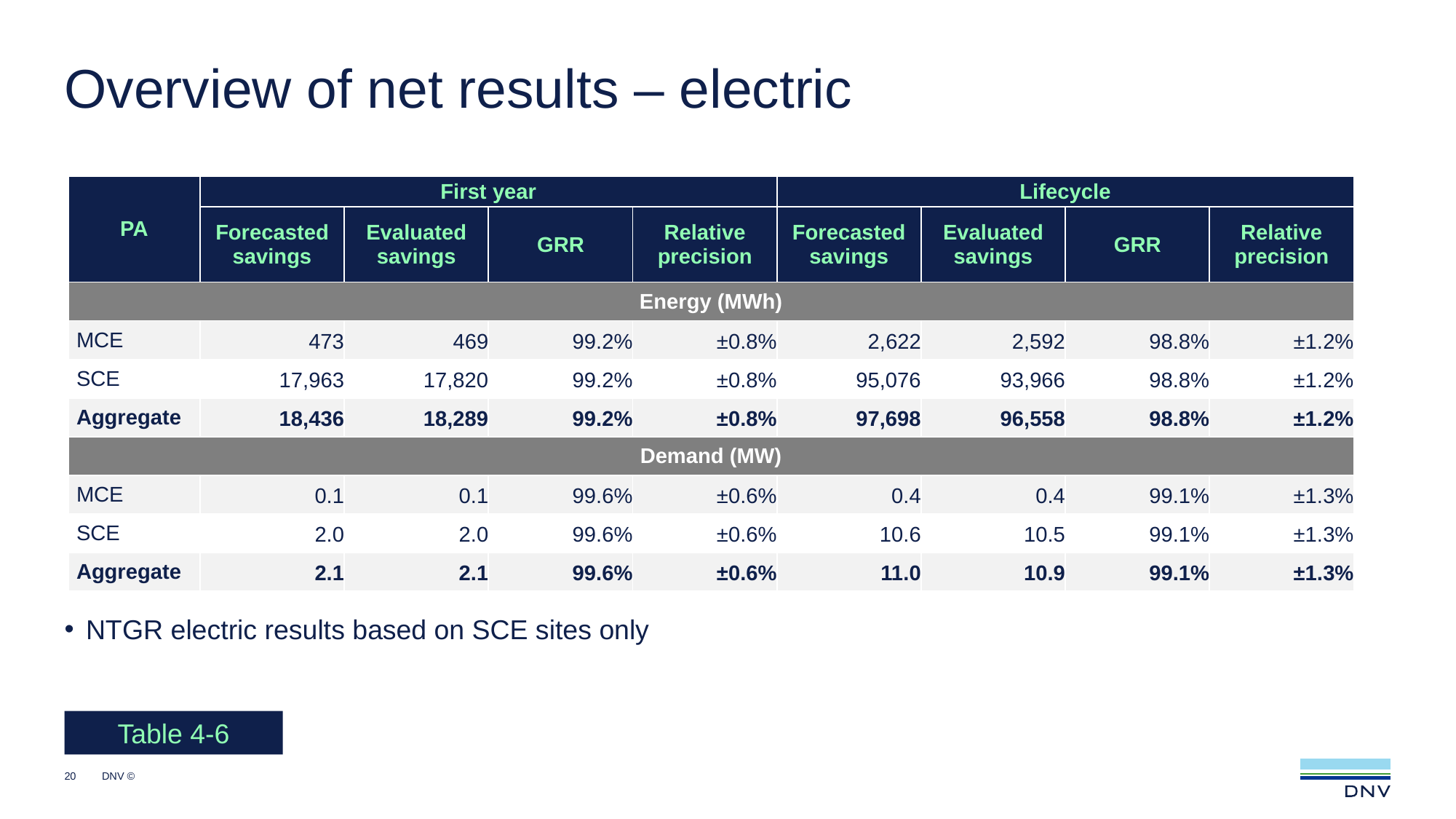

# Overview of net results – electric
| PA | First year |  |  |  | Lifecycle |  |  |  |
| --- | --- | --- | --- | --- | --- | --- | --- | --- |
|  | Forecasted savings | Evaluated savings | GRR | Relative precision | Forecasted savings | Evaluated savings | GRR | Relative precision |
| Energy (MWh) |  |  |  |  |  |  |  |  |
| MCE | 473 | 469 | 99.2% | ±0.8% | 2,622 | 2,592 | 98.8% | ±1.2% |
| SCE | 17,963 | 17,820 | 99.2% | ±0.8% | 95,076 | 93,966 | 98.8% | ±1.2% |
| Aggregate | 18,436 | 18,289 | 99.2% | ±0.8% | 97,698 | 96,558 | 98.8% | ±1.2% |
| Demand (MW) |  |  |  |  |  |  |  |  |
| MCE | 0.1 | 0.1 | 99.6% | ±0.6% | 0.4 | 0.4 | 99.1% | ±1.3% |
| SCE | 2.0 | 2.0 | 99.6% | ±0.6% | 10.6 | 10.5 | 99.1% | ±1.3% |
| Aggregate | 2.1 | 2.1 | 99.6% | ±0.6% | 11.0 | 10.9 | 99.1% | ±1.3% |
NTGR electric results based on SCE sites only
Table 4-6
20